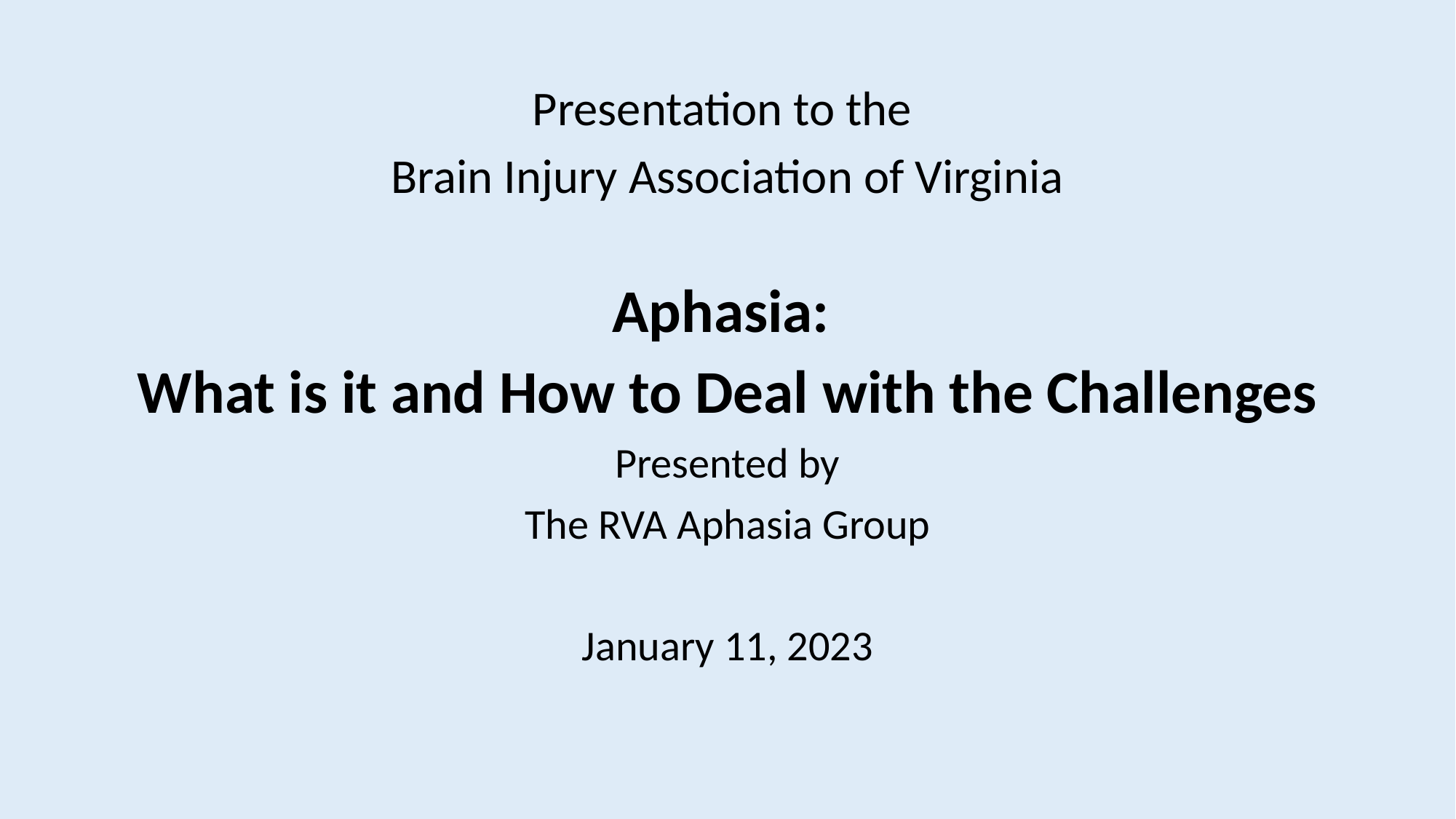

#
Presentation to the
Brain Injury Association of Virginia

Aphasia:
What is it and How to Deal with the Challenges
Presented by
The RVA Aphasia Group

January 11, 2023